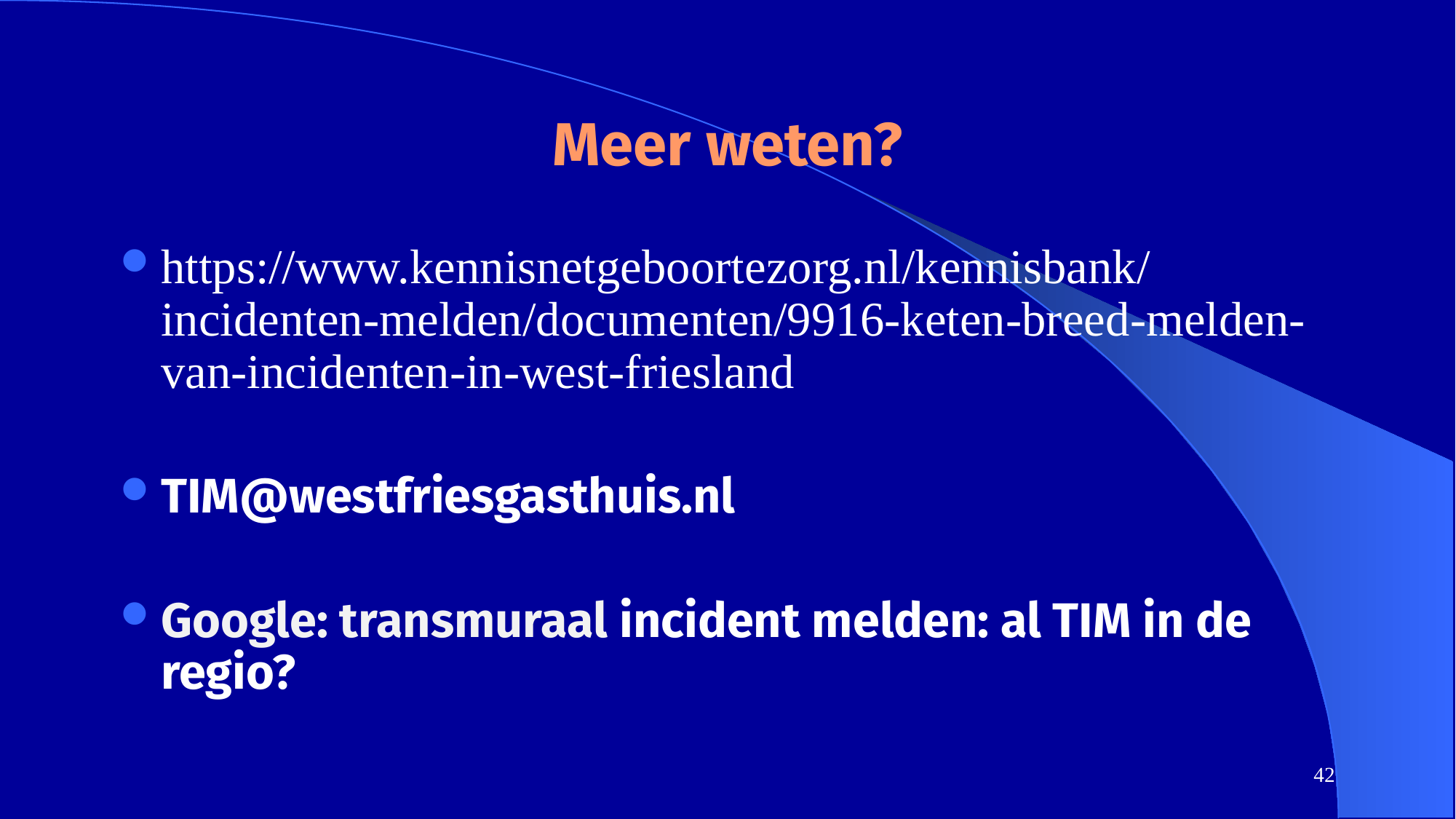

# Meer weten?
https://www.kennisnetgeboortezorg.nl/kennisbank/incidenten-melden/documenten/9916-keten-breed-melden-van-incidenten-in-west-friesland

TIM@westfriesgasthuis.nl

Google: transmuraal incident melden: al TIM in de regio?
42